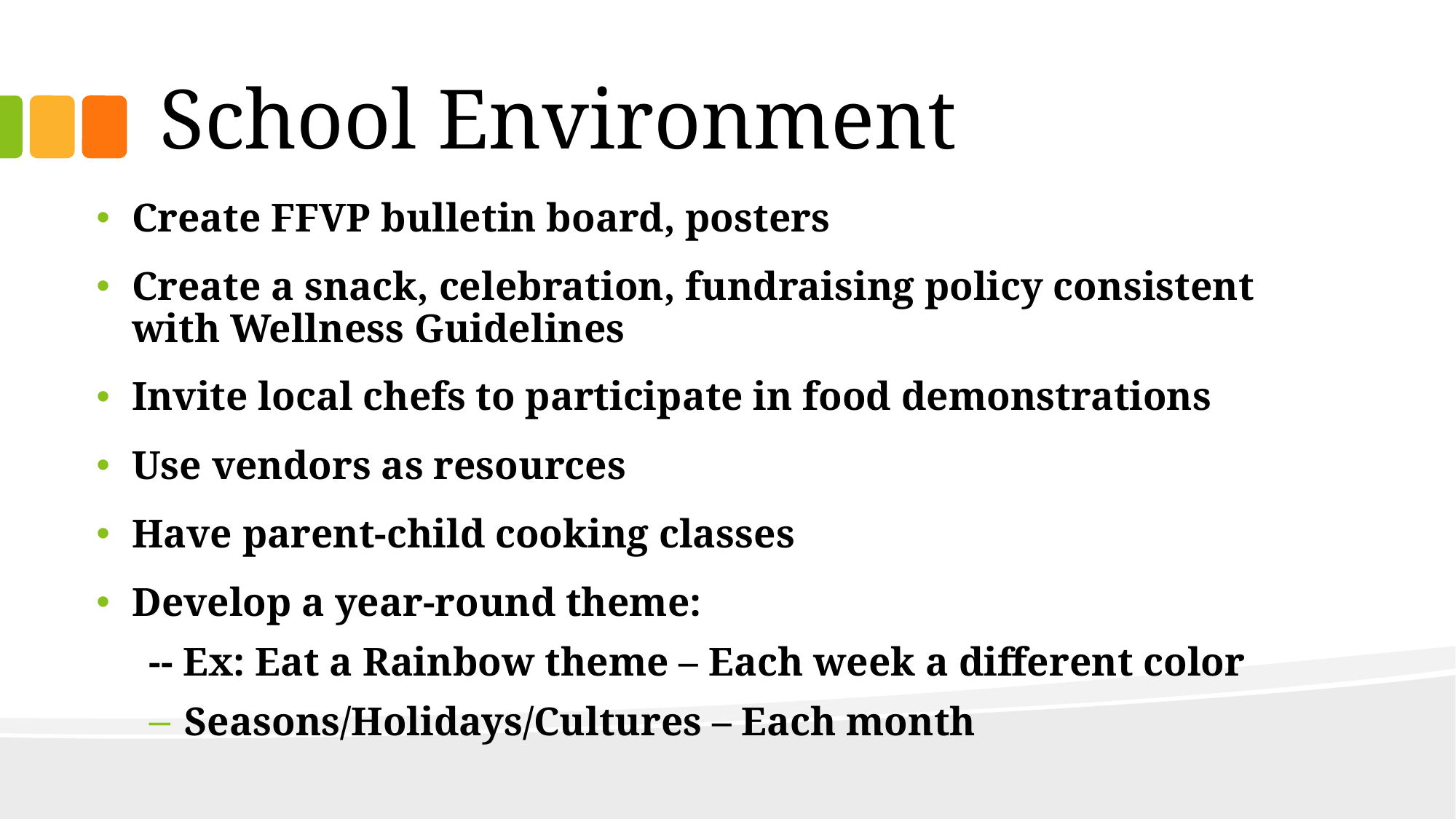

# School Environment
Create FFVP bulletin board, posters
Create a snack, celebration, fundraising policy consistent with Wellness Guidelines
Invite local chefs to participate in food demonstrations
Use vendors as resources
Have parent-child cooking classes
Develop a year-round theme:
-- Ex: Eat a Rainbow theme – Each week a different color
Seasons/Holidays/Cultures – Each month